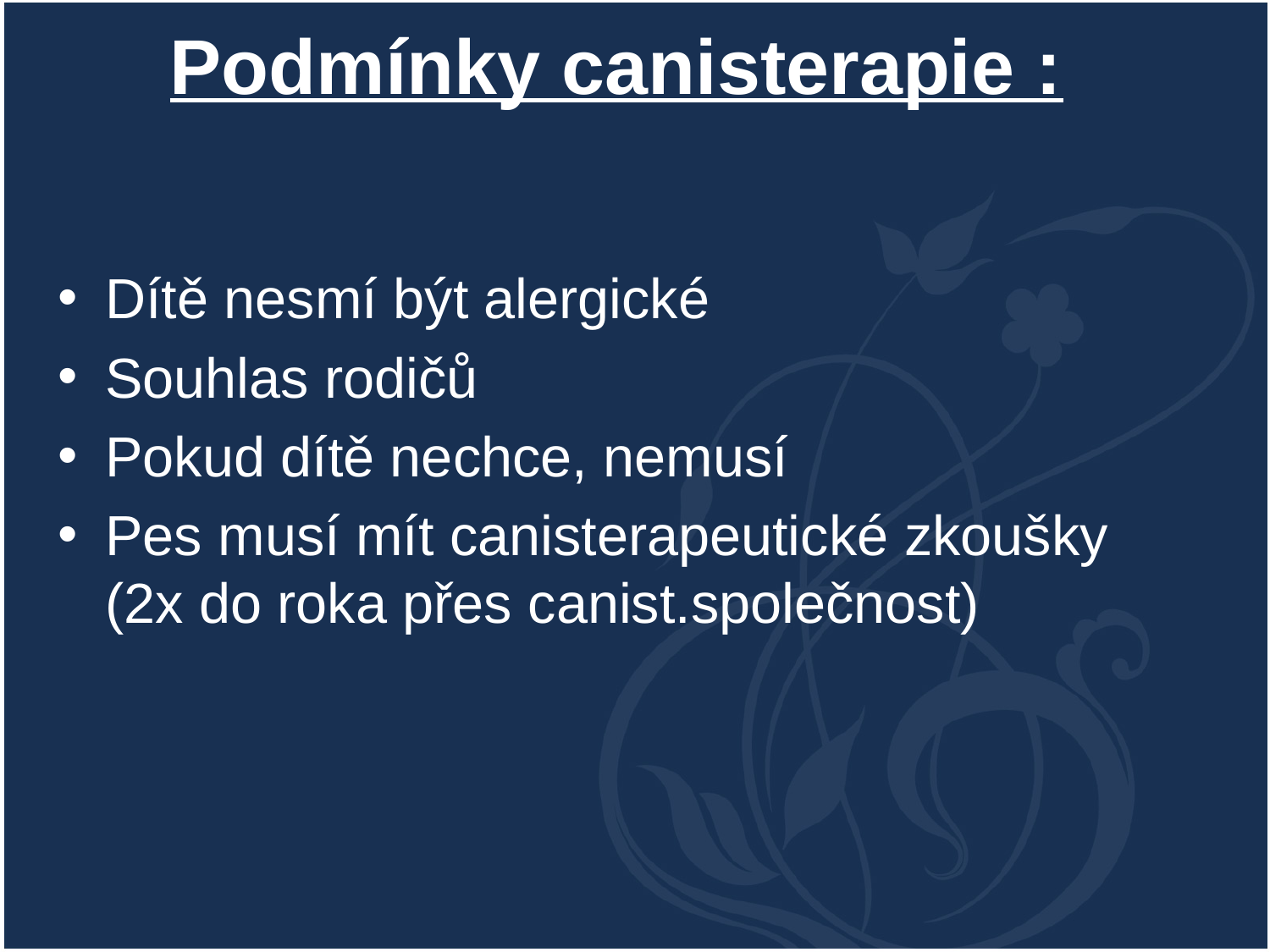

# Podmínky canisterapie :
Dítě nesmí být alergické
Souhlas rodičů
Pokud dítě nechce, nemusí
Pes musí mít canisterapeutické zkoušky (2x do roka přes canist.společnost)